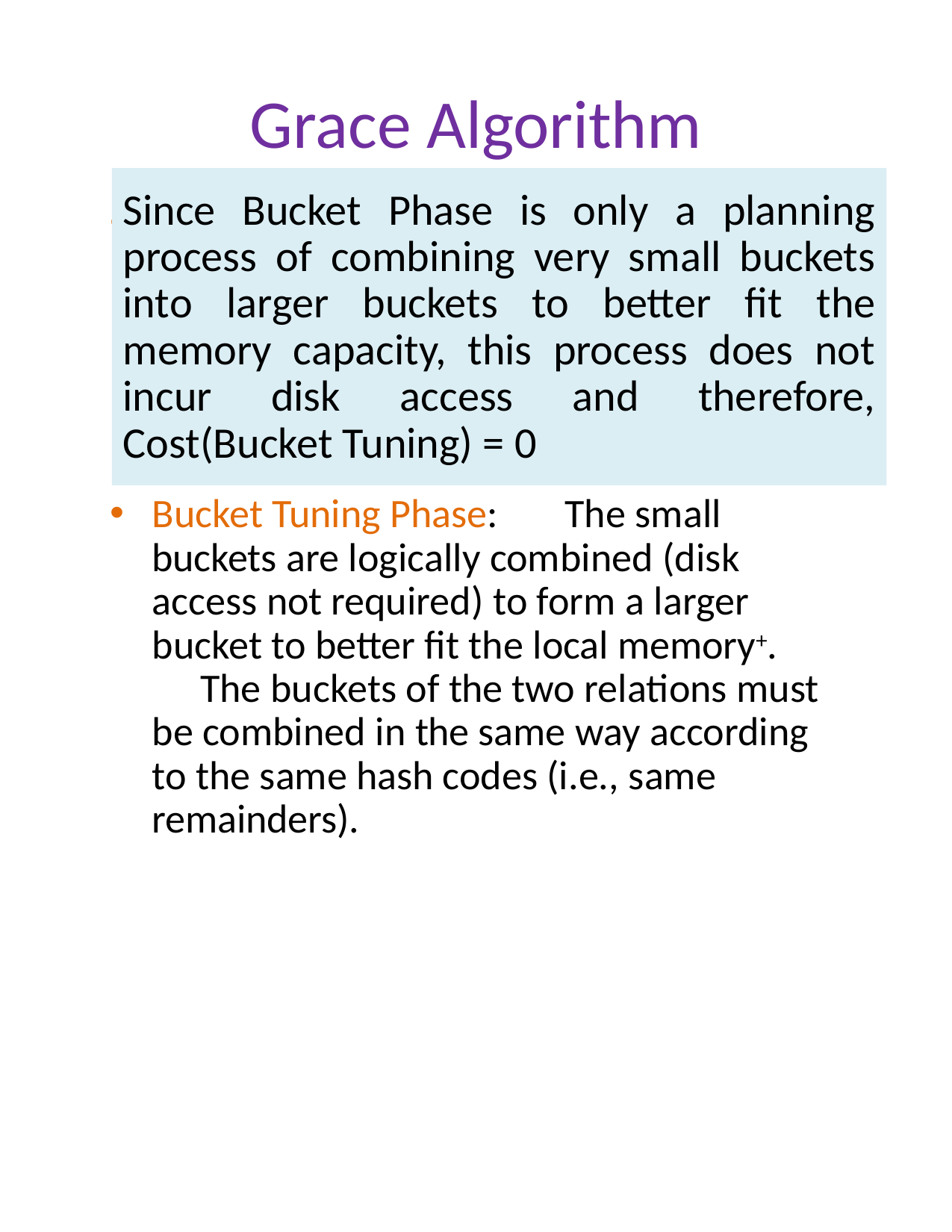

# Grace Algorithm
Since Bucket Phase is only a planning process of combining very small buckets into larger buckets to better fit the memory capacity, this process does not incur disk access and therefore, Cost(Bucket Tuning) = 0
Hash Phase:	The hash buckets are evenly assigned among the PNs.	Each PN hashes its local partition of each relation and sends each tuple to the target hash bucket according to the hash result (i.e., the remainder)
Bucket Tuning Phase:	The small buckets are logically combined (disk access not required) to form a larger bucket to better fit the local memory+.		The buckets of the two relations must be combined in the same way according to the same hash codes (i.e., same remainders).